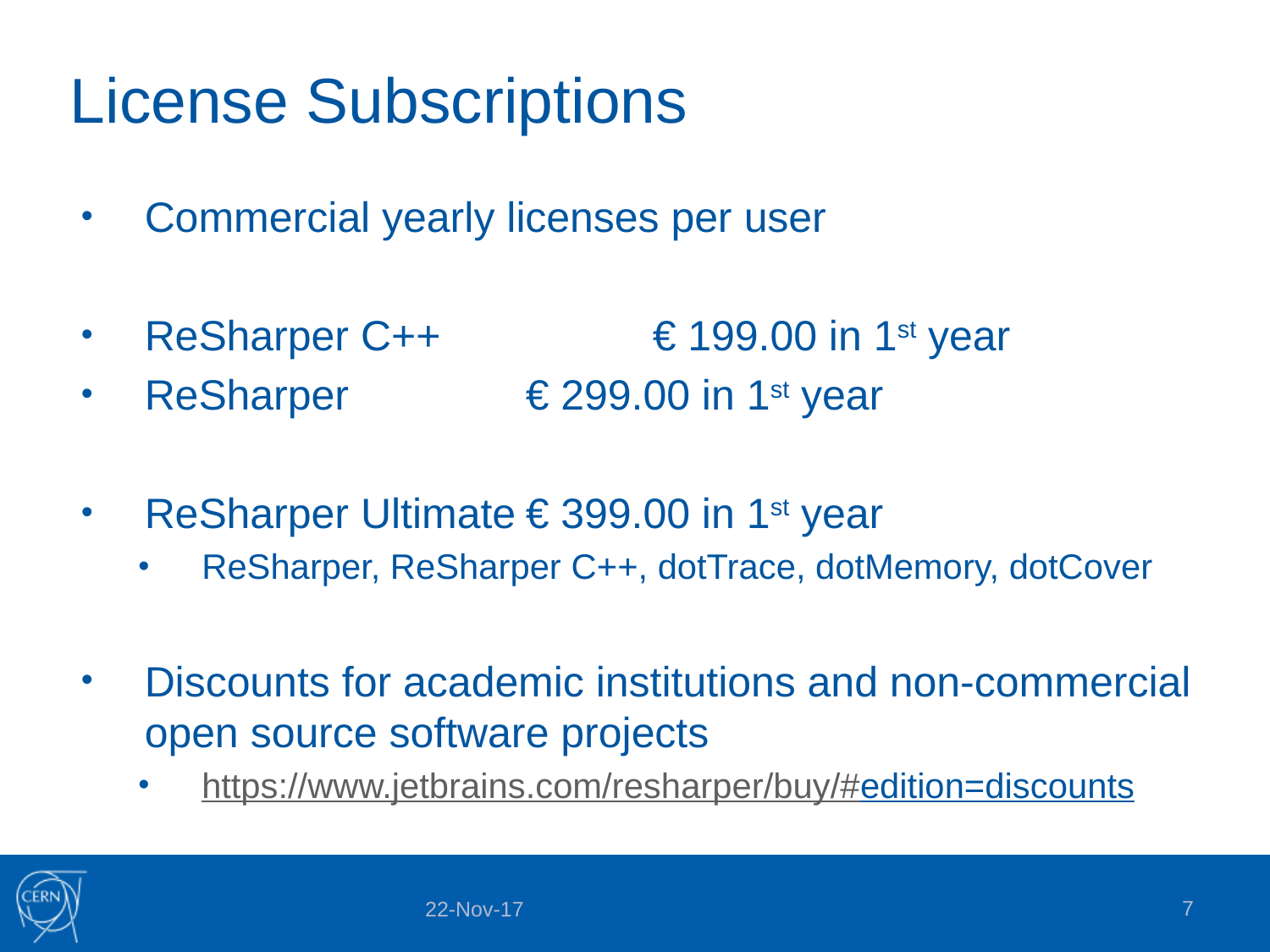

# License Subscriptions
Commercial yearly licenses per user

ReSharper C++		€ 199.00 in 1st year
ReSharper		€ 299.00 in 1st year

ReSharper Ultimate	€ 399.00 in 1st year
ReSharper, ReSharper C++, dotTrace, dotMemory, dotCover

Discounts for academic institutions and non-commercial open source software projects
https://www.jetbrains.com/resharper/buy/#edition=discounts

7
22-Nov-17